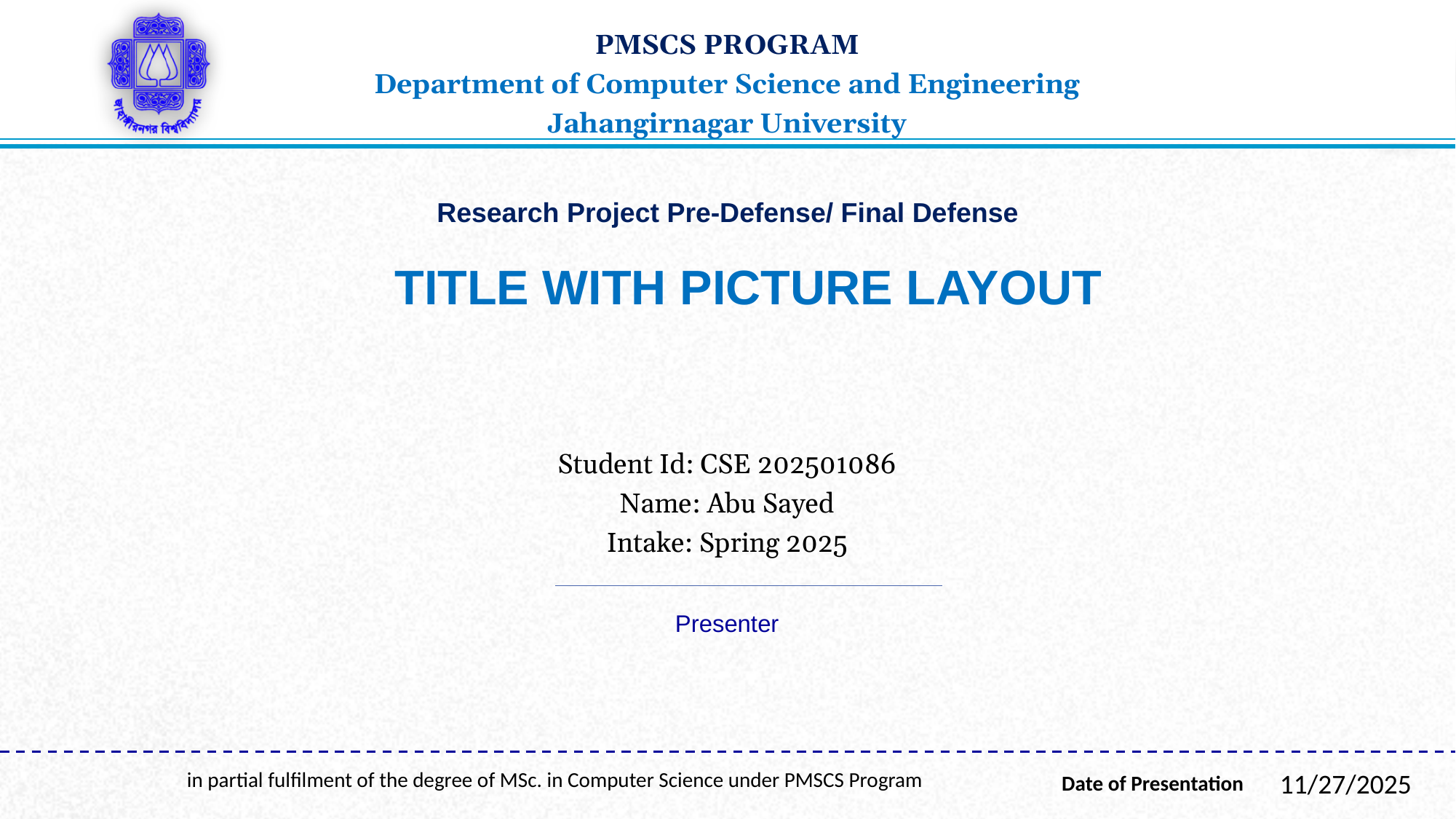

Research Project Pre-Defense/ Final Defense
# Title With Picture Layout
Student Id: CSE 202501086
Name: Abu Sayed
Intake: Spring 2025
Presenter
11/27/2025